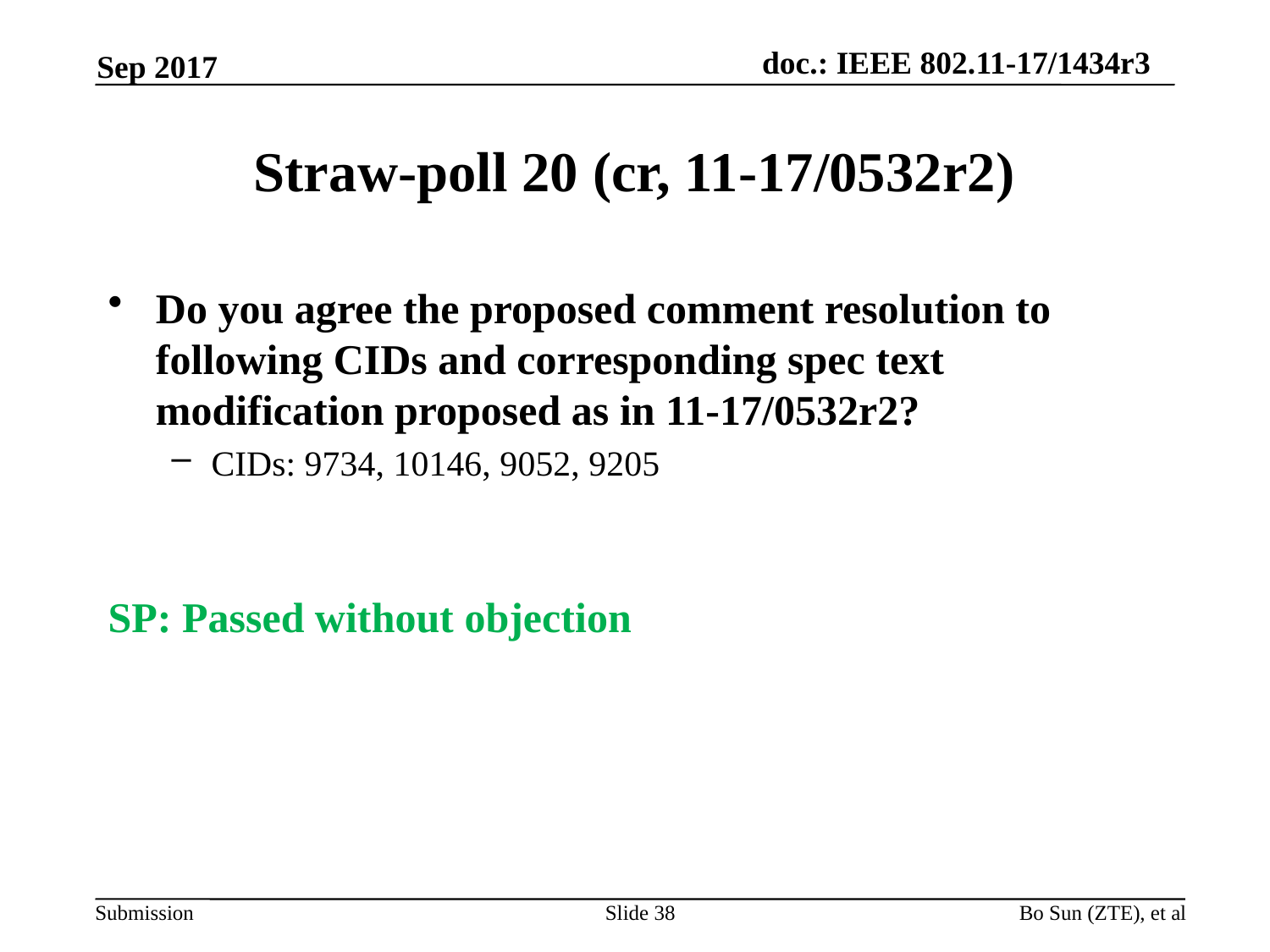

Sep 2017
# Straw-poll 20 (cr, 11-17/0532r2)
Do you agree the proposed comment resolution to following CIDs and corresponding spec text modification proposed as in 11-17/0532r2?
CIDs: 9734, 10146, 9052, 9205

SP: Passed without objection

Slide 38
Bo Sun (ZTE), et al